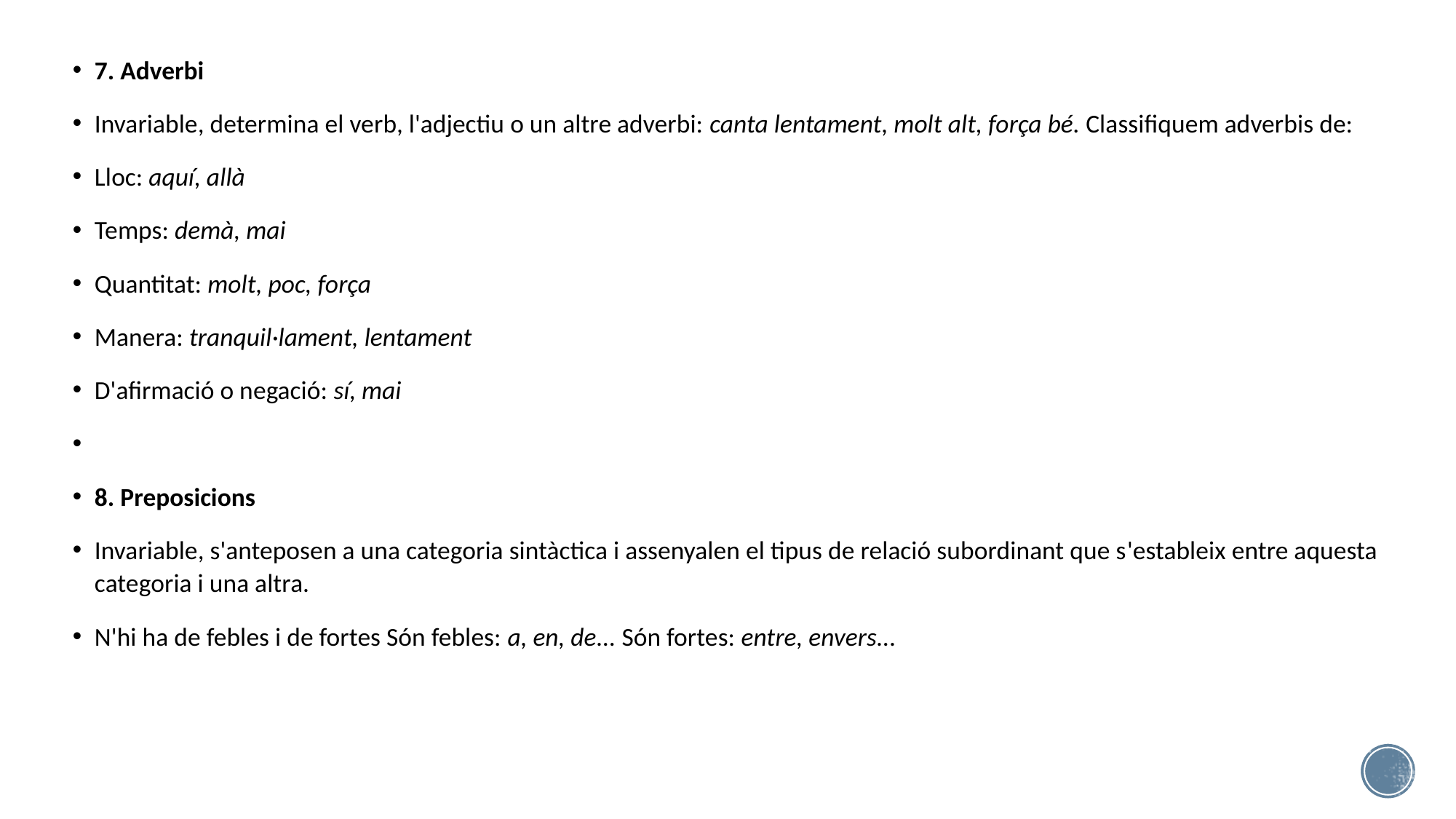

# 7. Adverbi
Invariable, determina el verb, l'adjectiu o un altre adverbi: canta lentament, molt alt, força bé. Classifiquem adverbis de:
Lloc: aquí, allà
Temps: demà, mai
Quantitat: molt, poc, força
Manera: tranquil·lament, lentament
D'afirmació o negació: sí, mai

8. Preposicions
Invariable, s'anteposen a una categoria sintàctica i assenyalen el tipus de relació subordinant que s'estableix entre aquesta categoria i una altra.
N'hi ha de febles i de fortes Són febles: a, en, de... Són fortes: entre, envers...